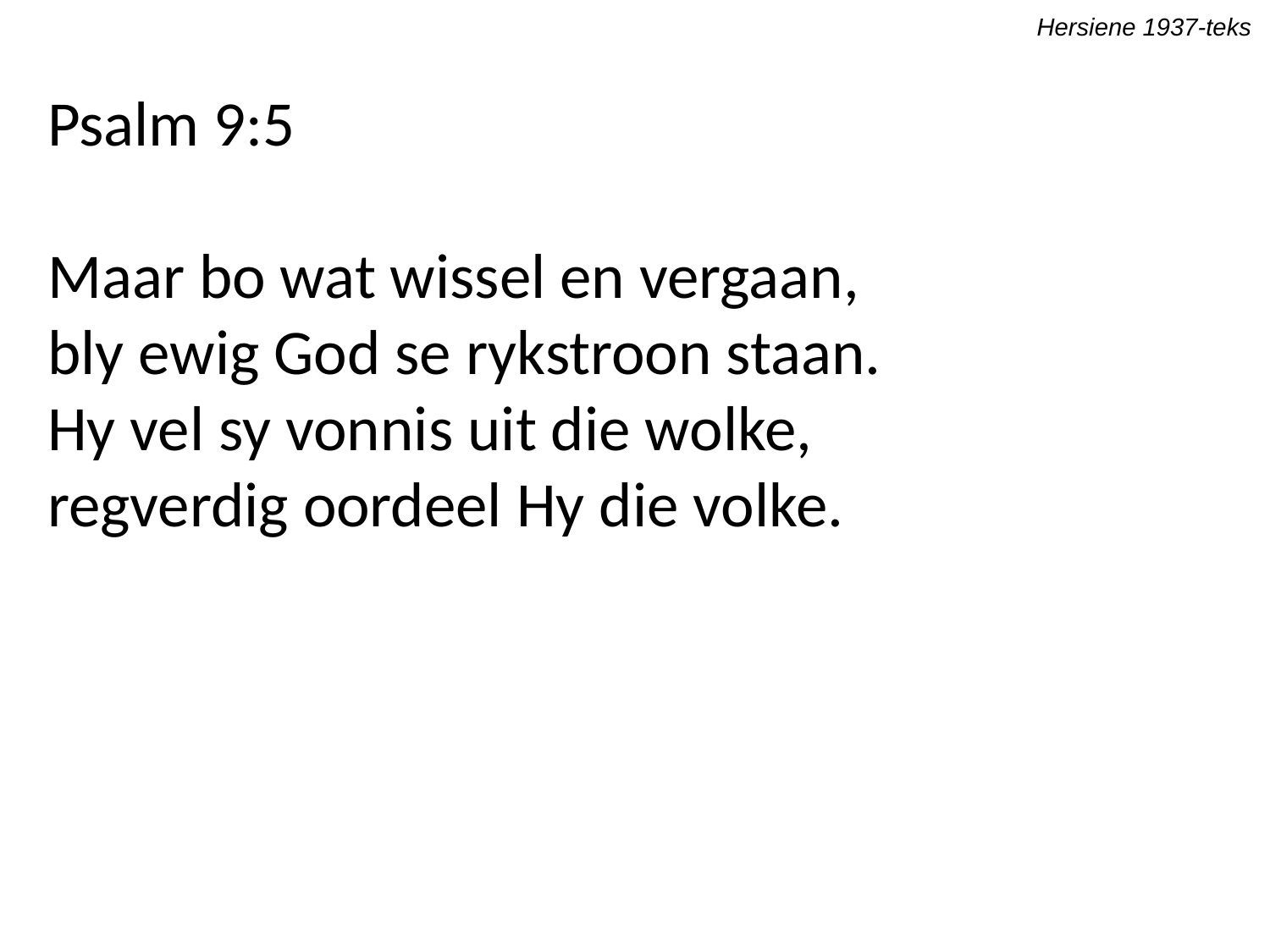

Hersiene 1937-teks
Psalm 9:5

Maar bo wat wissel en vergaan,
bly ewig God se rykstroon staan.
Hy vel sy vonnis uit die wolke,
regverdig oordeel Hy die volke.